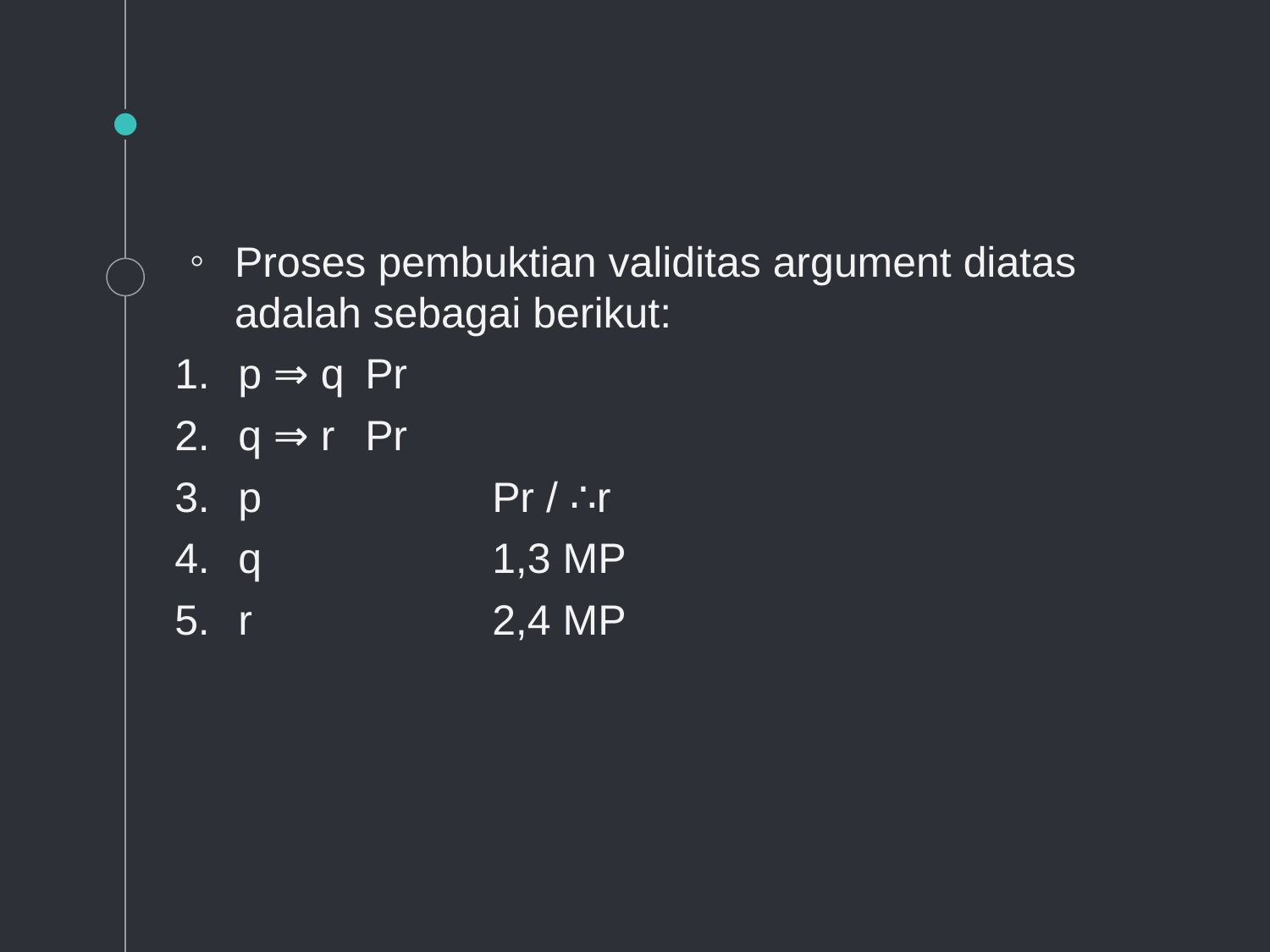

#
Proses pembuktian validitas argument diatas adalah sebagai berikut:
p ⇒ q 	Pr
q ⇒ r 	Pr
p 		Pr / ∴r
q 		1,3 MP
r  		2,4 MP